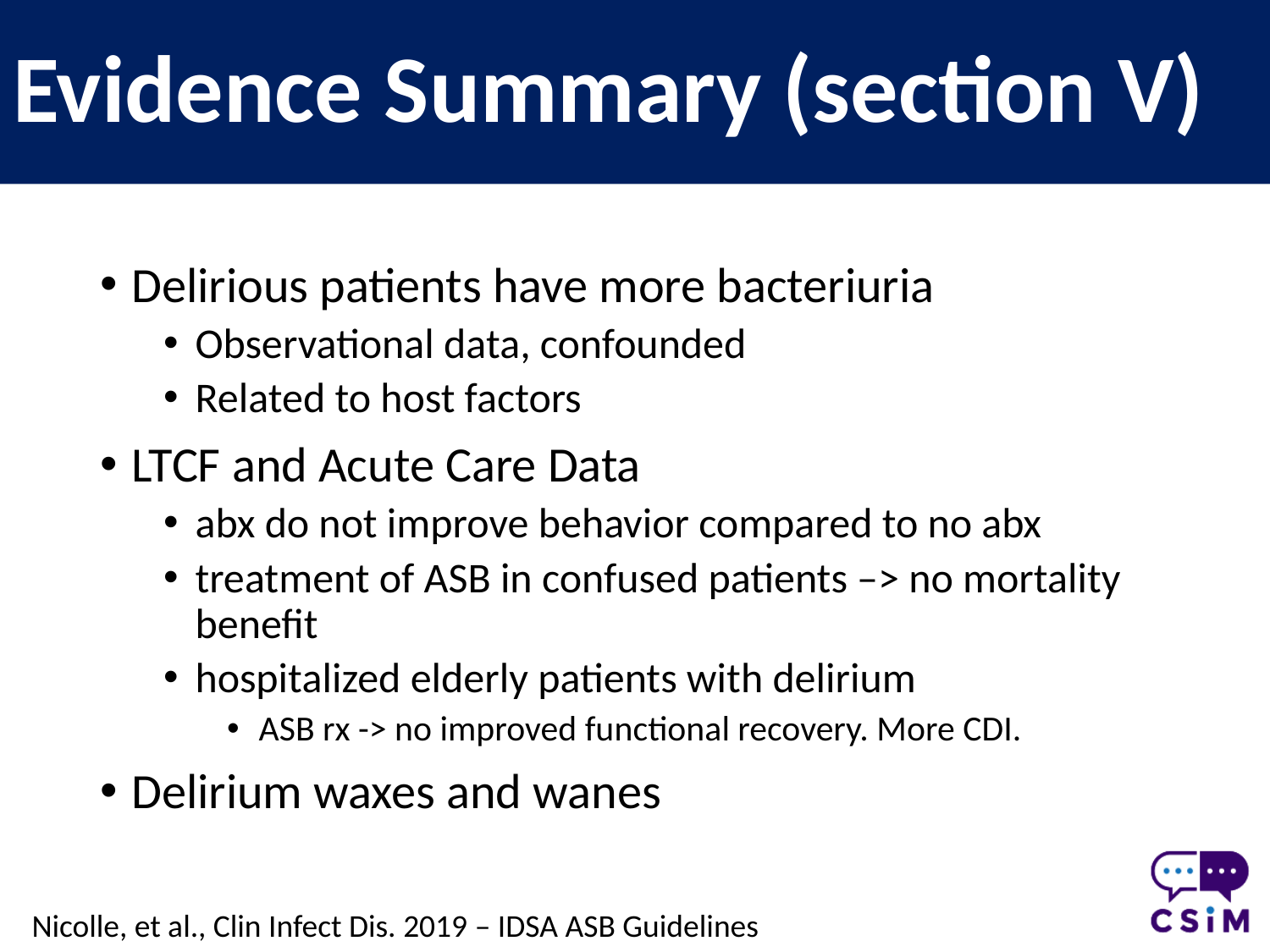

# Evidence Summary (section V)
Delirious patients have more bacteriuria
Observational data, confounded
Related to host factors
LTCF and Acute Care Data
abx do not improve behavior compared to no abx
treatment of ASB in confused patients –> no mortality benefit
hospitalized elderly patients with delirium
ASB rx -> no improved functional recovery. More CDI.
Delirium waxes and wanes
Nicolle, et al., Clin Infect Dis. 2019 – IDSA ASB Guidelines